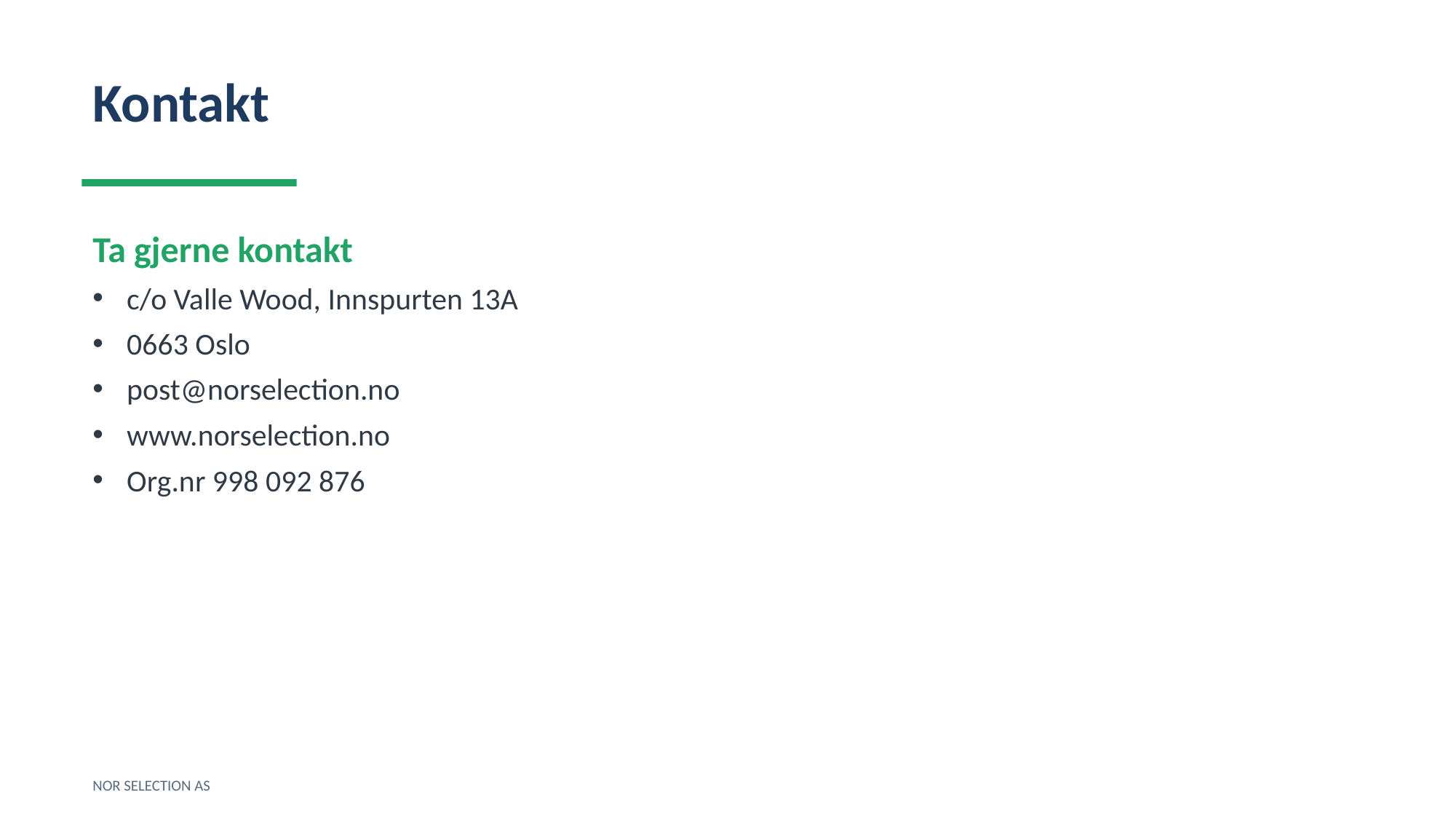

Kontakt

Ta gjerne kontakt
c/o Valle Wood, Innspurten 13A
0663 Oslo
post@norselection.no
www.norselection.no
Org.nr 998 092 876
NOR SELECTION AS